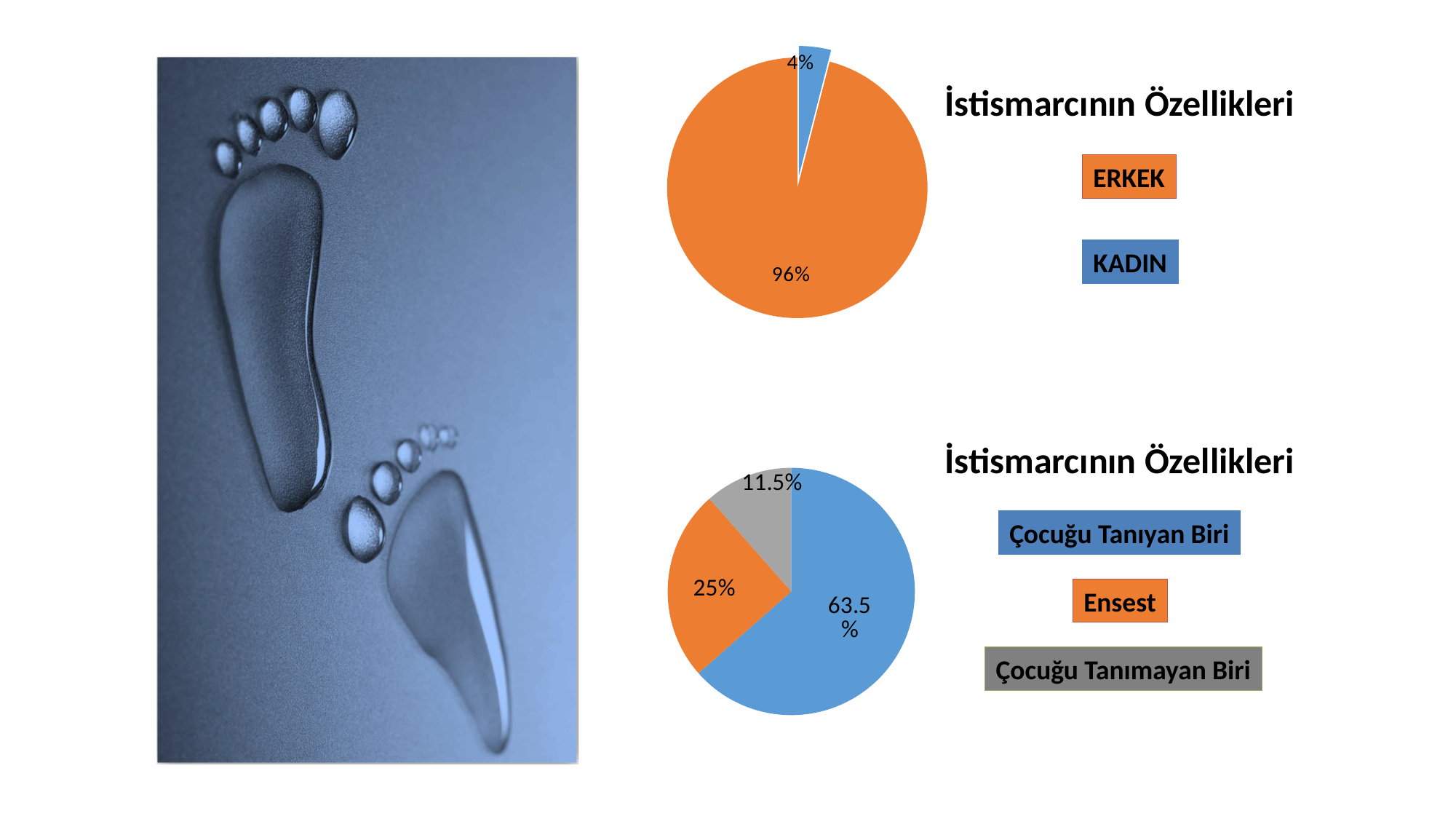

### Chart

| Category | Satışlar |
|---|---|
| 1. Çeyrek | 4.0 |
| 2. Çeyrek | 96.0 |
İstismarcının Özellikleri
ERKEK
KADIN

### Chart

| Category | Satışlar |
|---|---|
| 1. Çeyrek | 63.5 |
| 2. Çeyrek | 25.0 |
| 3. Çeyrek | 11.5 |
İstismarcının Özellikleri
Çocuğu Tanıyan Biri
Ensest
Çocuğu Tanımayan Biri